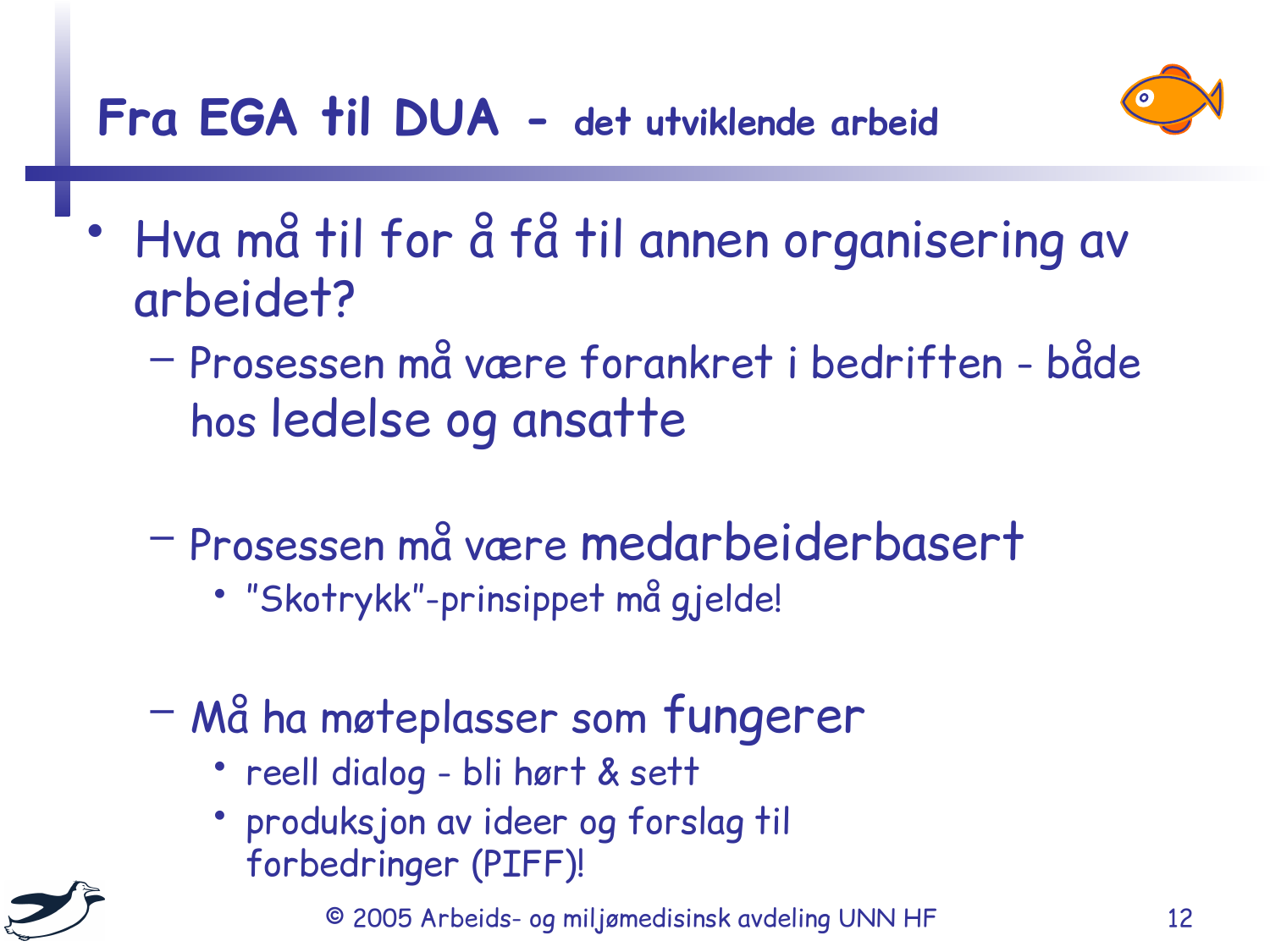

# Fra EGA til DUA - det utviklende arbeid
Hva må til for å få til annen organisering av arbeidet?
Prosessen må være forankret i bedriften - både hos ledelse og ansatte

Prosessen må være medarbeiderbasert
”Skotrykk”-prinsippet må gjelde!

Må ha møteplasser som fungerer
reell dialog - bli hørt & sett
produksjon av ideer og forslag til          		   forbedringer (PIFF)!
© 2005 Arbeids- og miljømedisinsk avdeling UNN HF
12